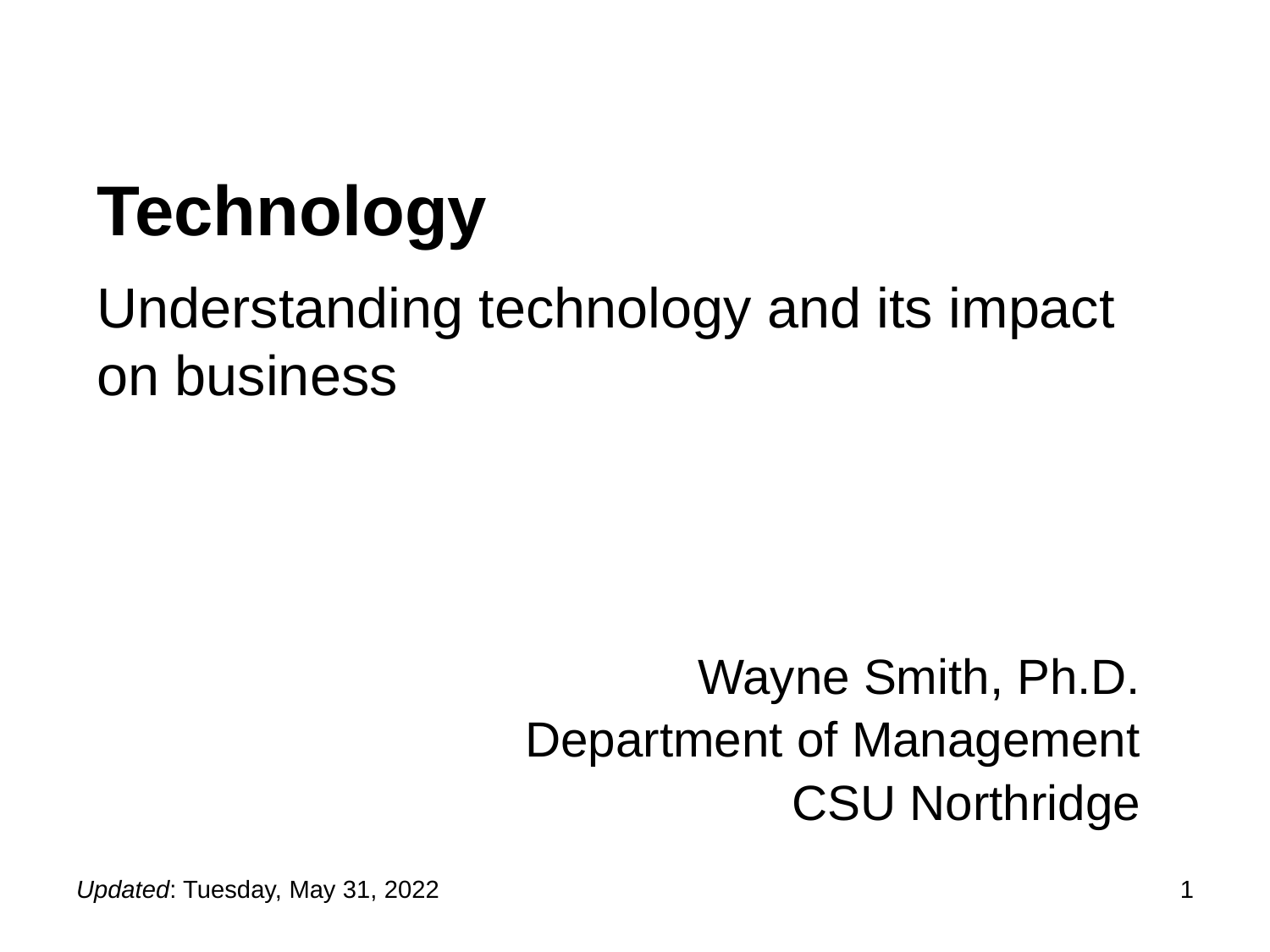

# Technology
Understanding technology and its impact on business
Wayne Smith, Ph.D.
Department of Management
CSU Northridge
Updated: Tuesday, May 31, 2022
1